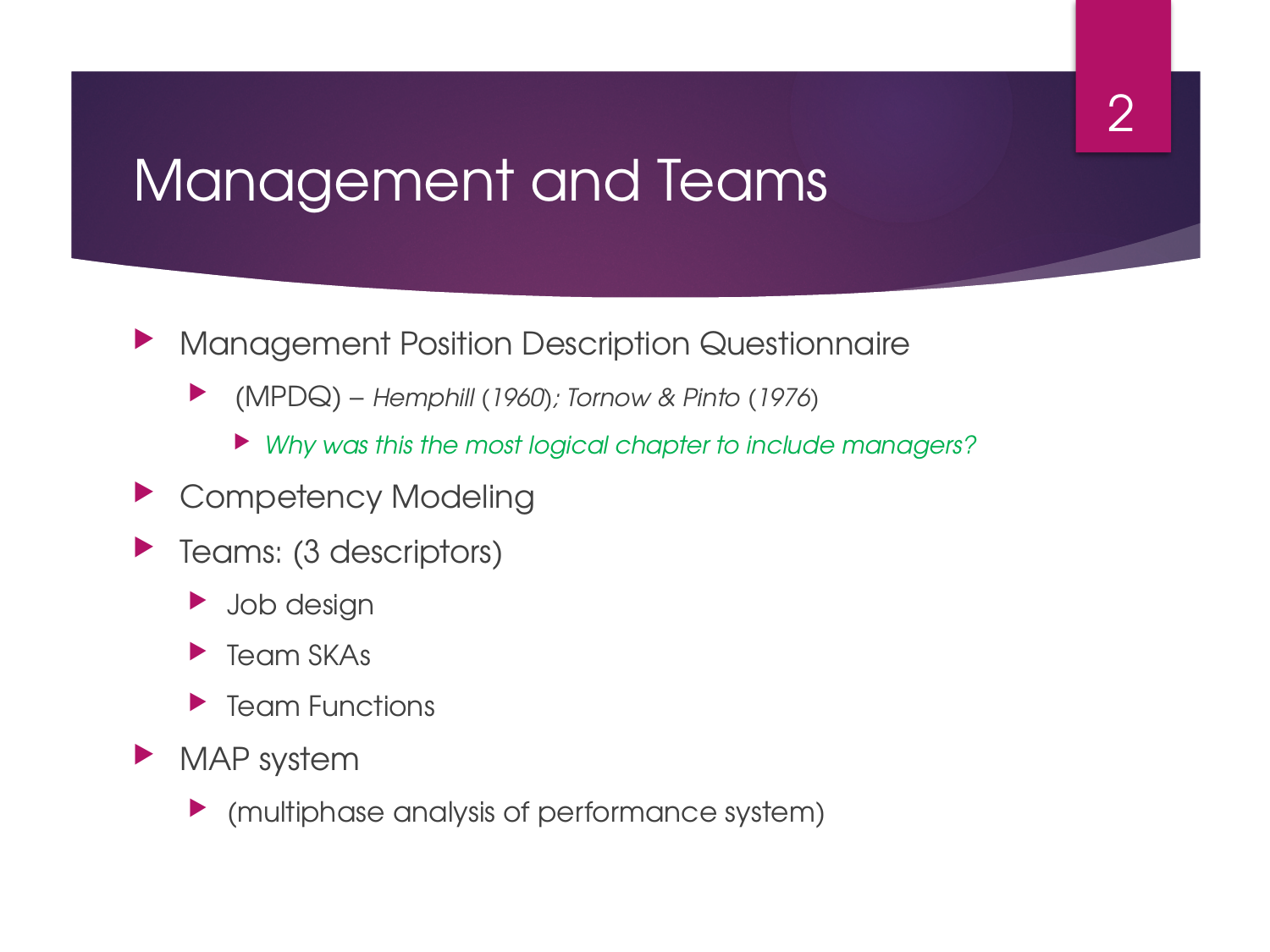

2
# Management and Teams
Management Position Description Questionnaire
 (MPDQ) – Hemphill (1960); Tornow & Pinto (1976)
Why was this the most logical chapter to include managers?
Competency Modeling
Teams: (3 descriptors)
Job design
Team SKAs
Team Functions
MAP system
(multiphase analysis of performance system)